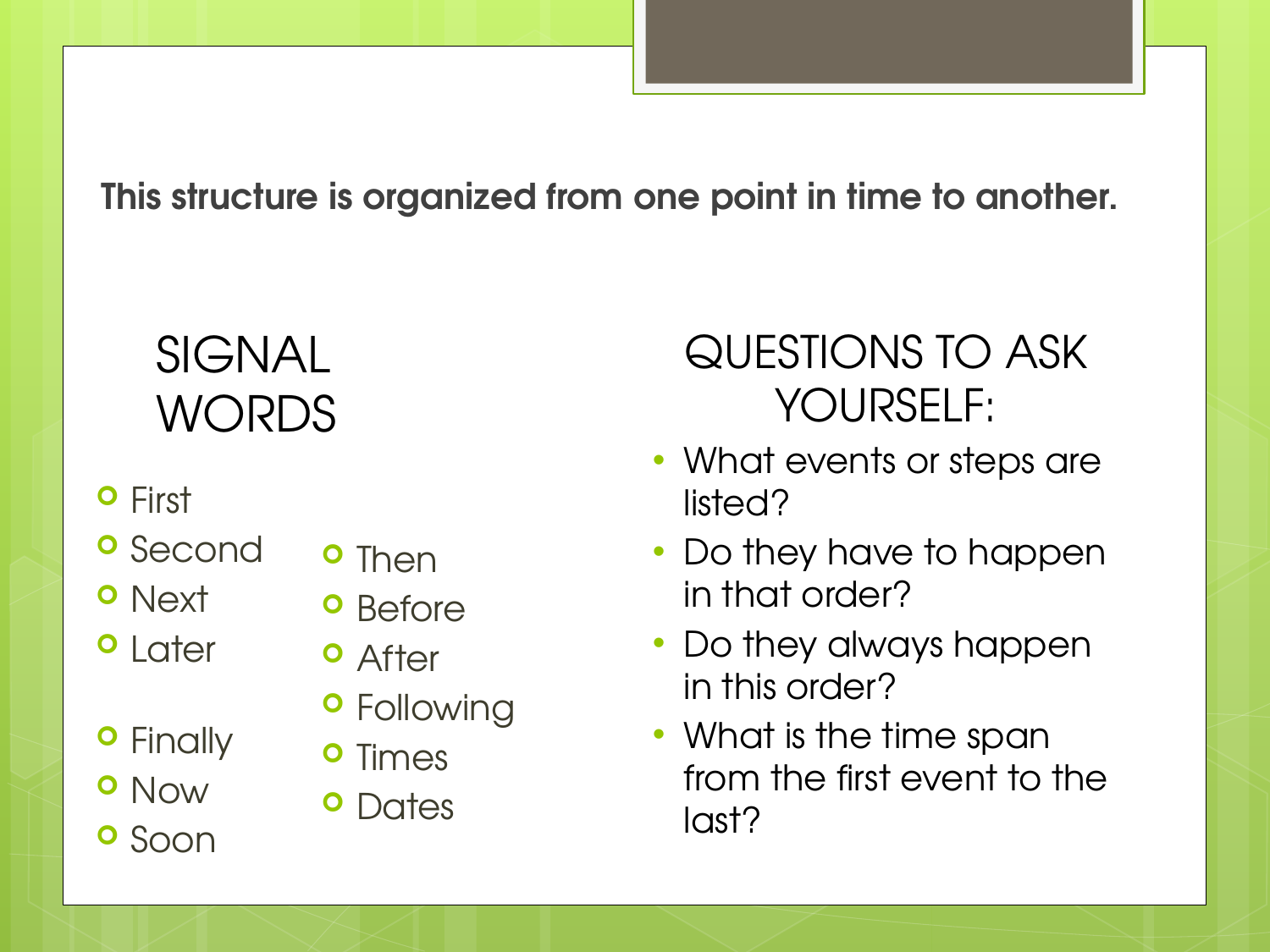

This structure is organized from one point in time to another.
SIGNAL WORDS
QUESTIONS TO ASK YOURSELF:
What events or steps are listed?
Do they have to happen in that order?
Do they always happen in this order?
What is the time span from the first event to the last?

First
Second
Next
Later
Finally
Now
Soon

Then
Before
After
Following
Times
Dates